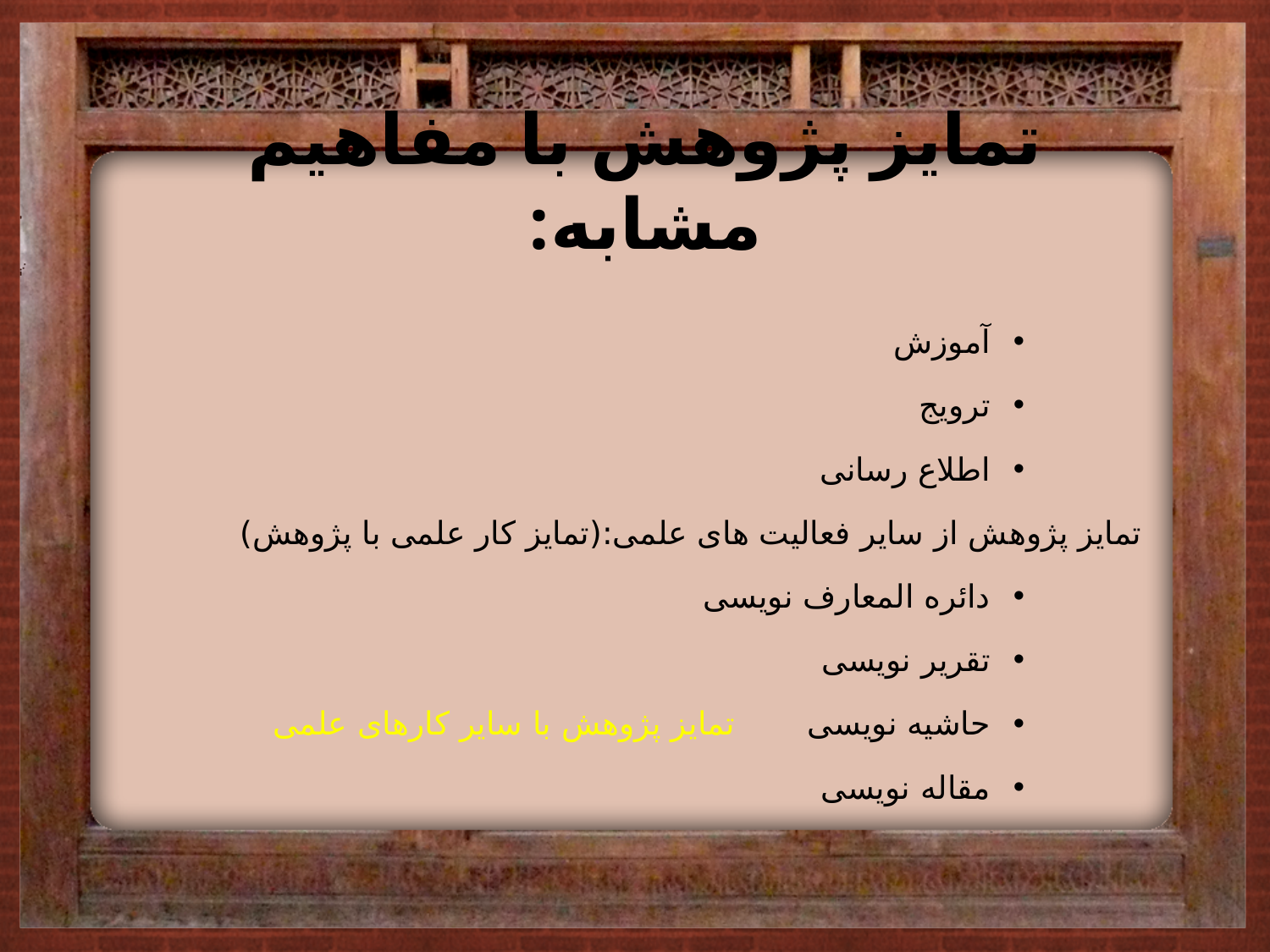

# تمایز پژوهش با مفاهیم مشابه:
آموزش
ترویج
اطلاع رسانی
تمایز پژوهش از سایر فعالیت های علمی:(تمایز کار علمی با پژوهش)
دائره المعارف نویسی
تقریر نویسی
حاشیه نویسی			تمایز پژوهش با سایر کارهای علمی
مقاله نویسی